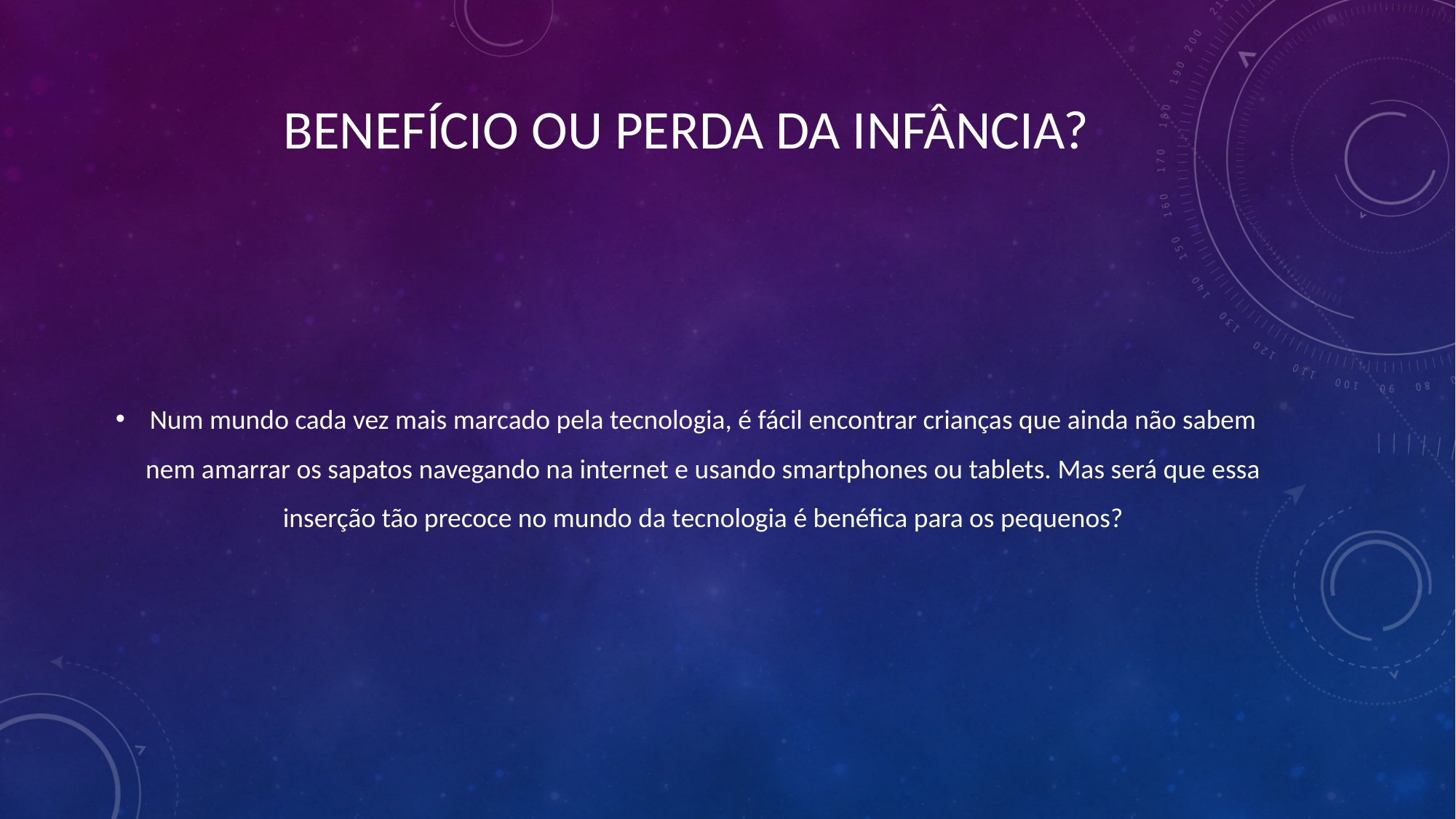

# benefício ou perda da infância?
Num mundo cada vez mais marcado pela tecnologia, é fácil encontrar crianças que ainda não sabem nem amarrar os sapatos navegando na internet e usando smartphones ou tablets. Mas será que essa inserção tão precoce no mundo da tecnologia é benéfica para os pequenos?